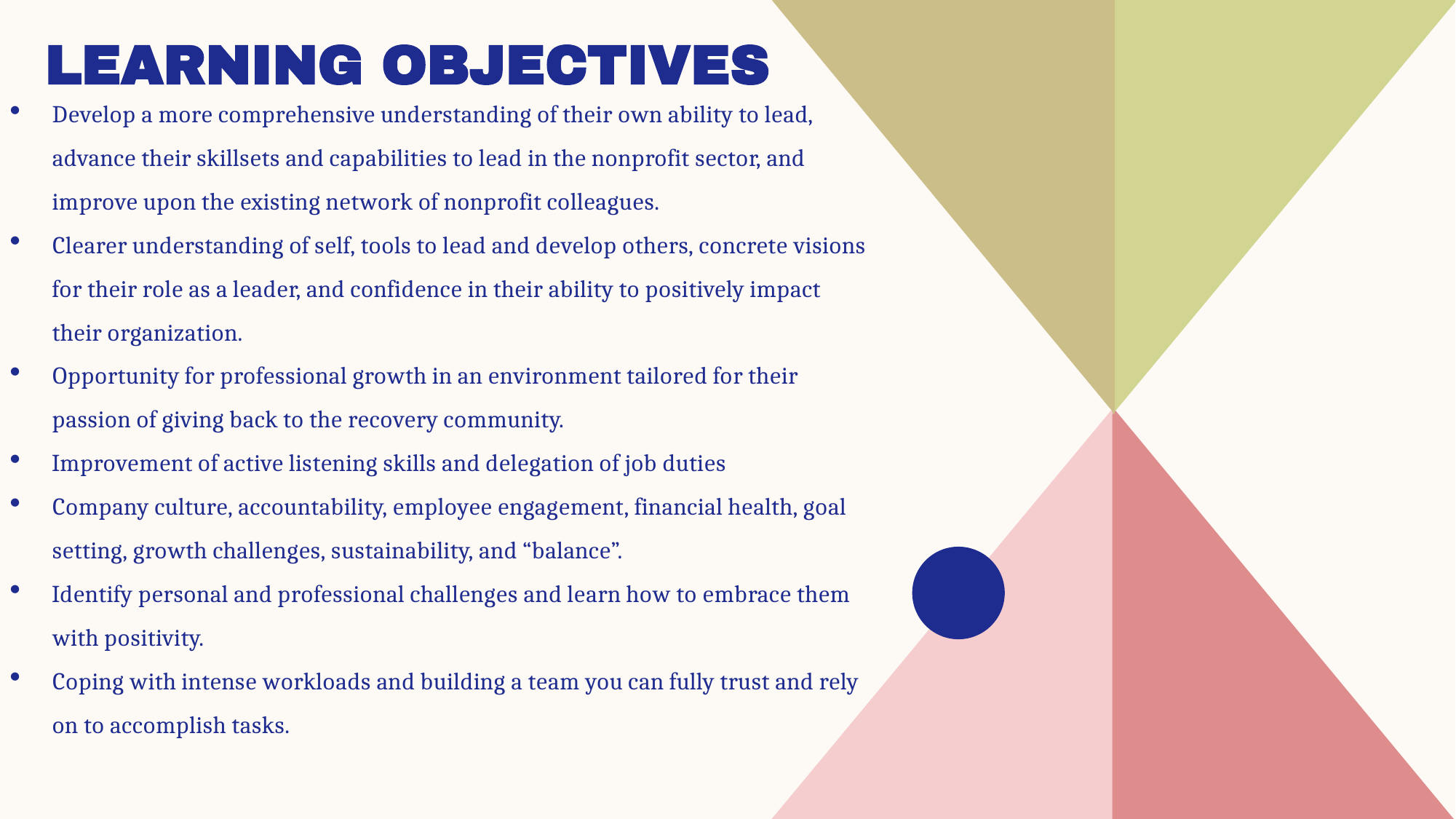

# Learning objectives

Develop a more comprehensive understanding of their own ability to lead, advance their skillsets and capabilities to lead in the nonprofit sector, and improve upon the existing network of nonprofit colleagues.
Clearer understanding of self, tools to lead and develop others, concrete visions for their role as a leader, and confidence in their ability to positively impact their organization.
Opportunity for professional growth in an environment tailored for their passion of giving back to the recovery community.
Improvement of active listening skills and delegation of job duties
Company culture, accountability, employee engagement, financial health, goal setting, growth challenges, sustainability, and “balance”.
Identify personal and professional challenges and learn how to embrace them with positivity.
Coping with intense workloads and building a team you can fully trust and rely on to accomplish tasks.
​

​